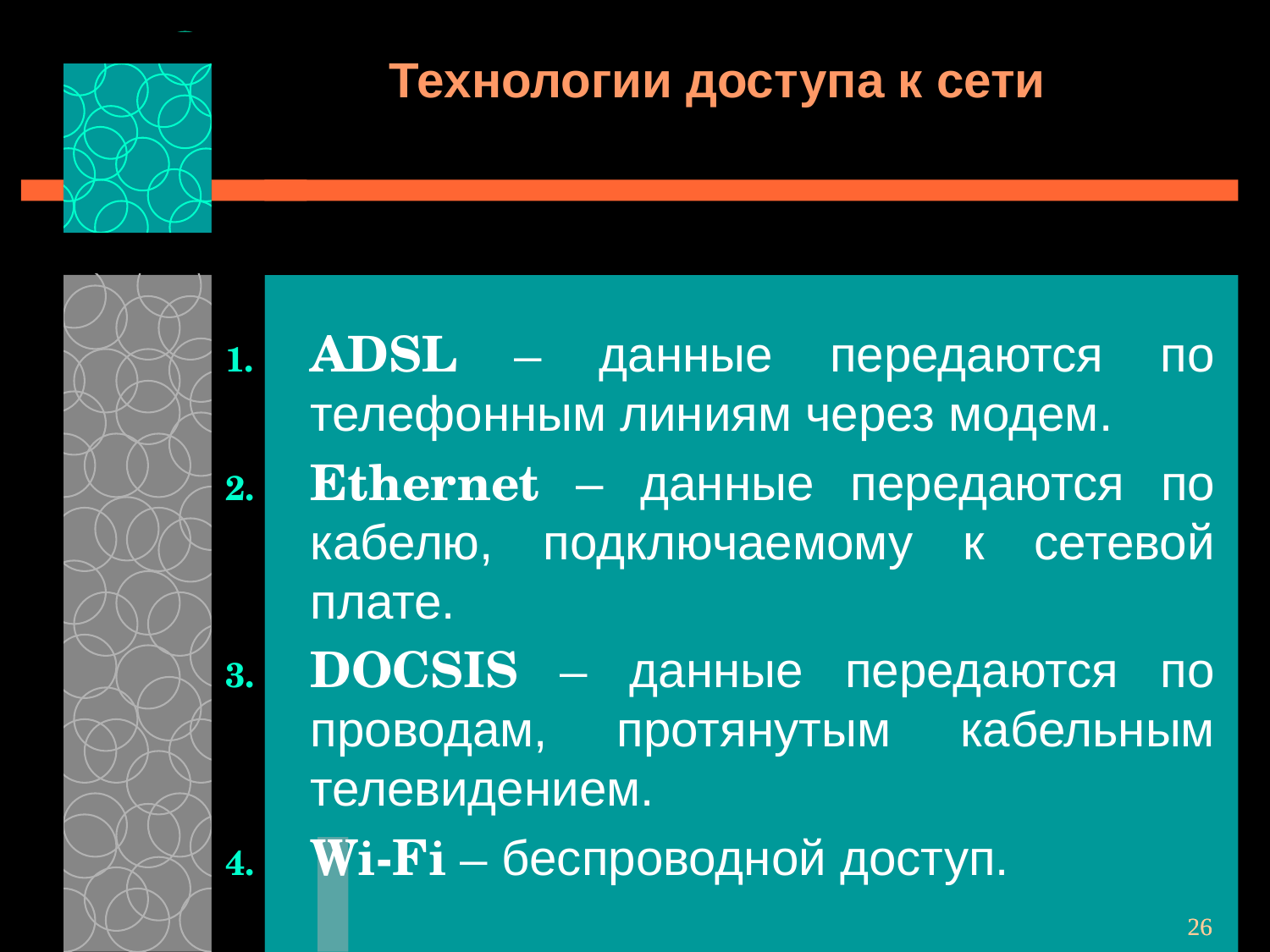

# Технологии доступа к сети
ADSL – данные передаются по телефонным линиям через модем.
Ethernet – данные передаются по кабелю, подключаемому к сетевой плате.
DOCSIS – данные передаются по проводам, протянутым кабельным телевидением.
Wi-Fi – беспроводной доступ.

26
26